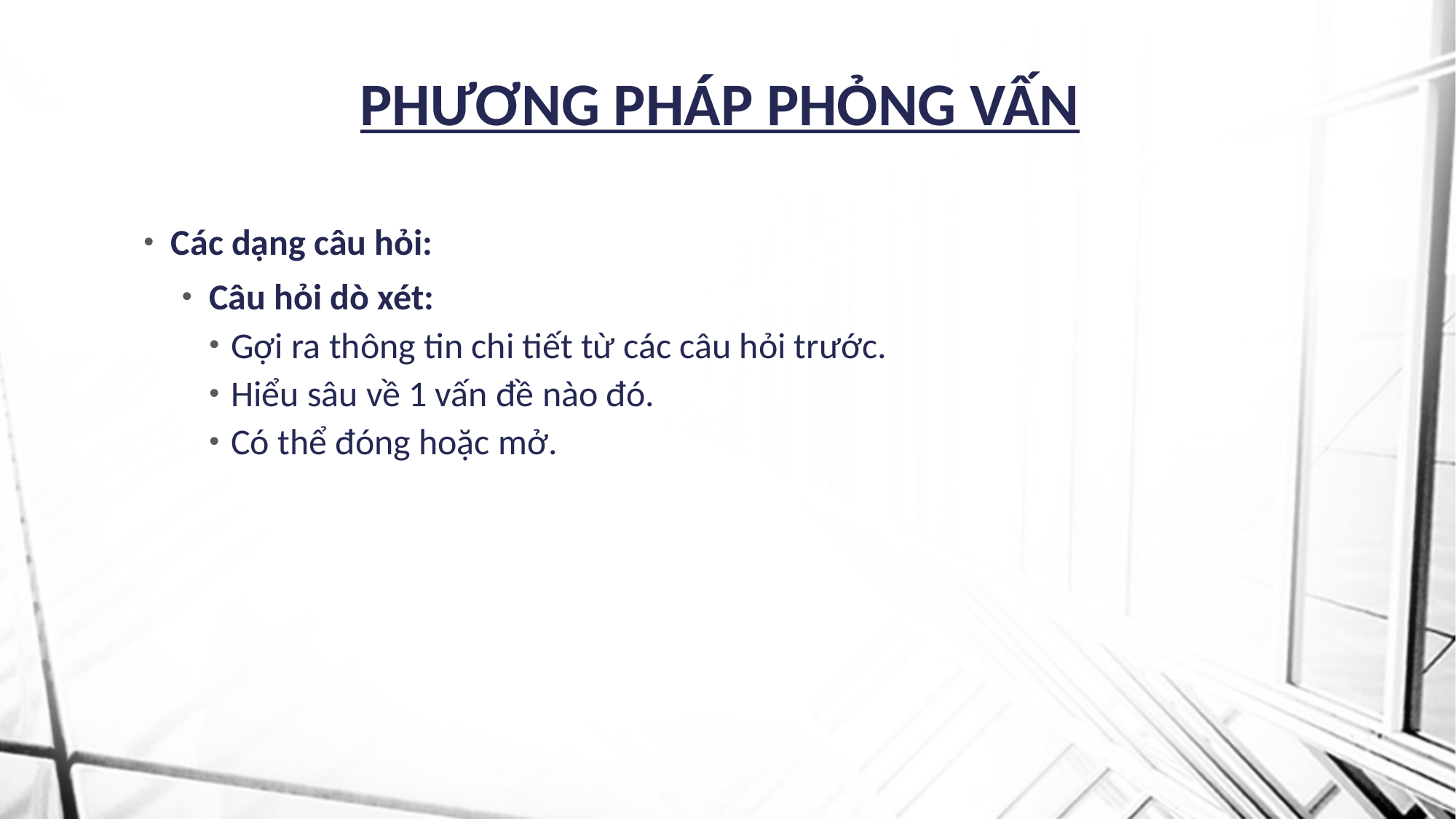

# PHƯƠNG PHÁP PHỎNG VẤN
Các dạng câu hỏi:
Câu hỏi dò xét:
Gợi ra thông tin chi tiết từ các câu hỏi trước.
Hiểu sâu về 1 vấn đề nào đó.
Có thể đóng hoặc mở.